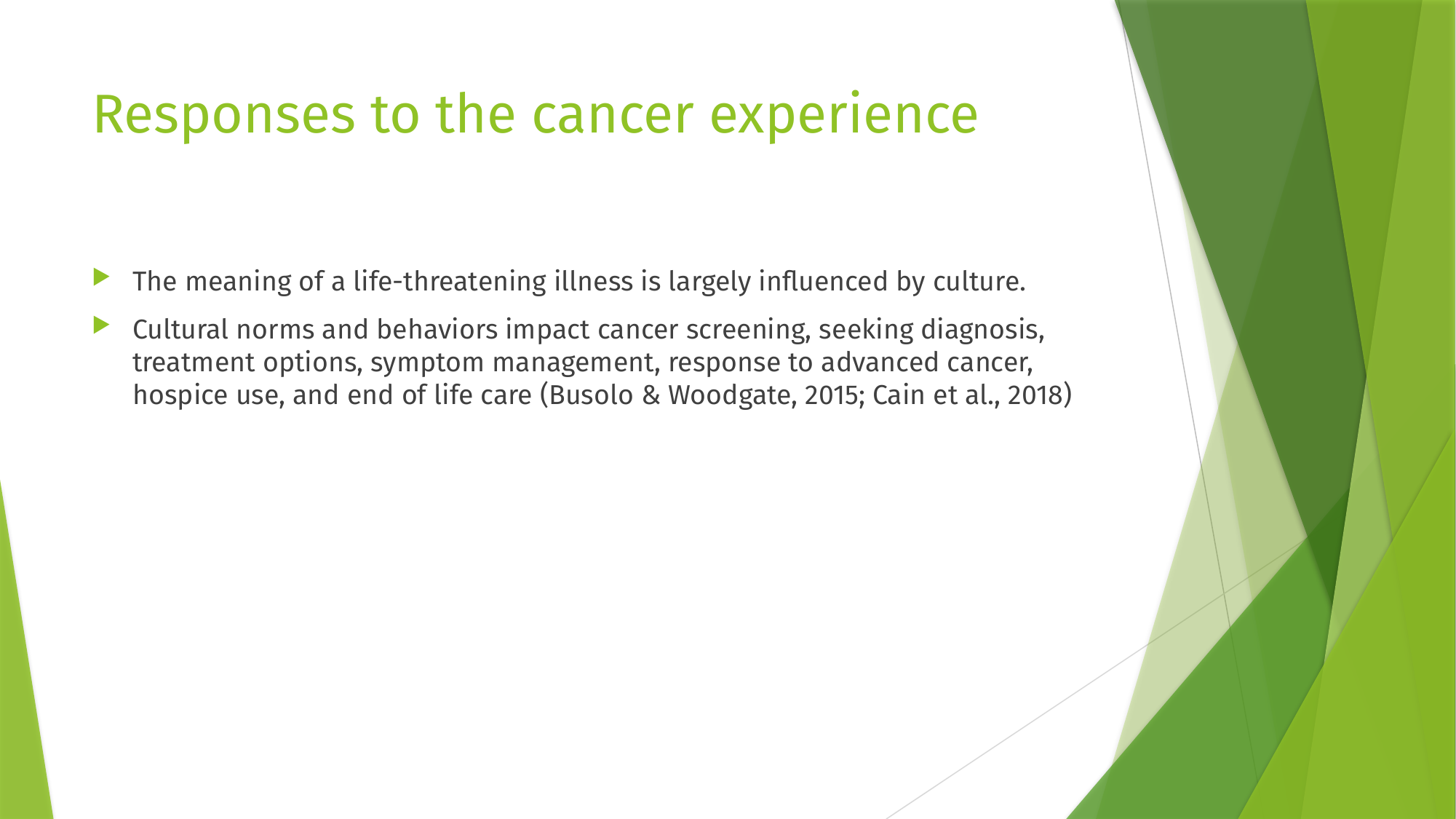

# Responses to the cancer experience
The meaning of a life-threatening illness is largely influenced by culture.
Cultural norms and behaviors impact cancer screening, seeking diagnosis, treatment options, symptom management, response to advanced cancer, hospice use, and end of life care (Busolo & Woodgate, 2015; Cain et al., 2018)